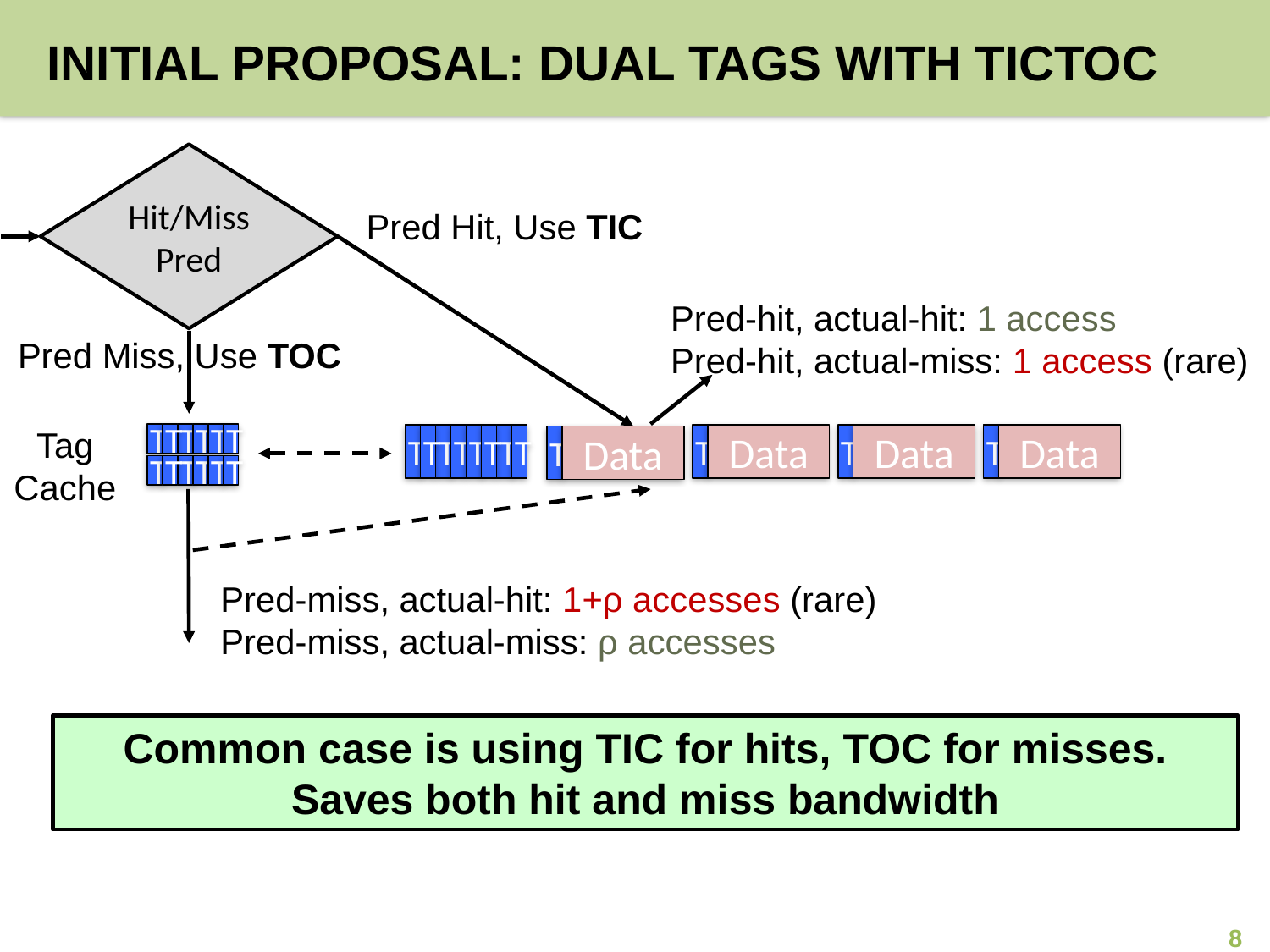

# Initial Proposal: Dual tags with TICTOC
Hit/Miss Pred
Pred Hit, Use TIC
Pred-hit, actual-hit: 1 access
Pred-hit, actual-miss: 1 access (rare)
Pred Miss, Use TOC
Tag
Cache
T
T
T
T
T
T
T
T
T
T
T
T
T
T
T
Data
T
Data
T
Data
T
Data
T
T
T
T
T
T
Pred-miss, actual-hit: 1+ρ accesses (rare)
Pred-miss, actual-miss: ρ accesses
Common case is using TIC for hits, TOC for misses. Saves both hit and miss bandwidth
8